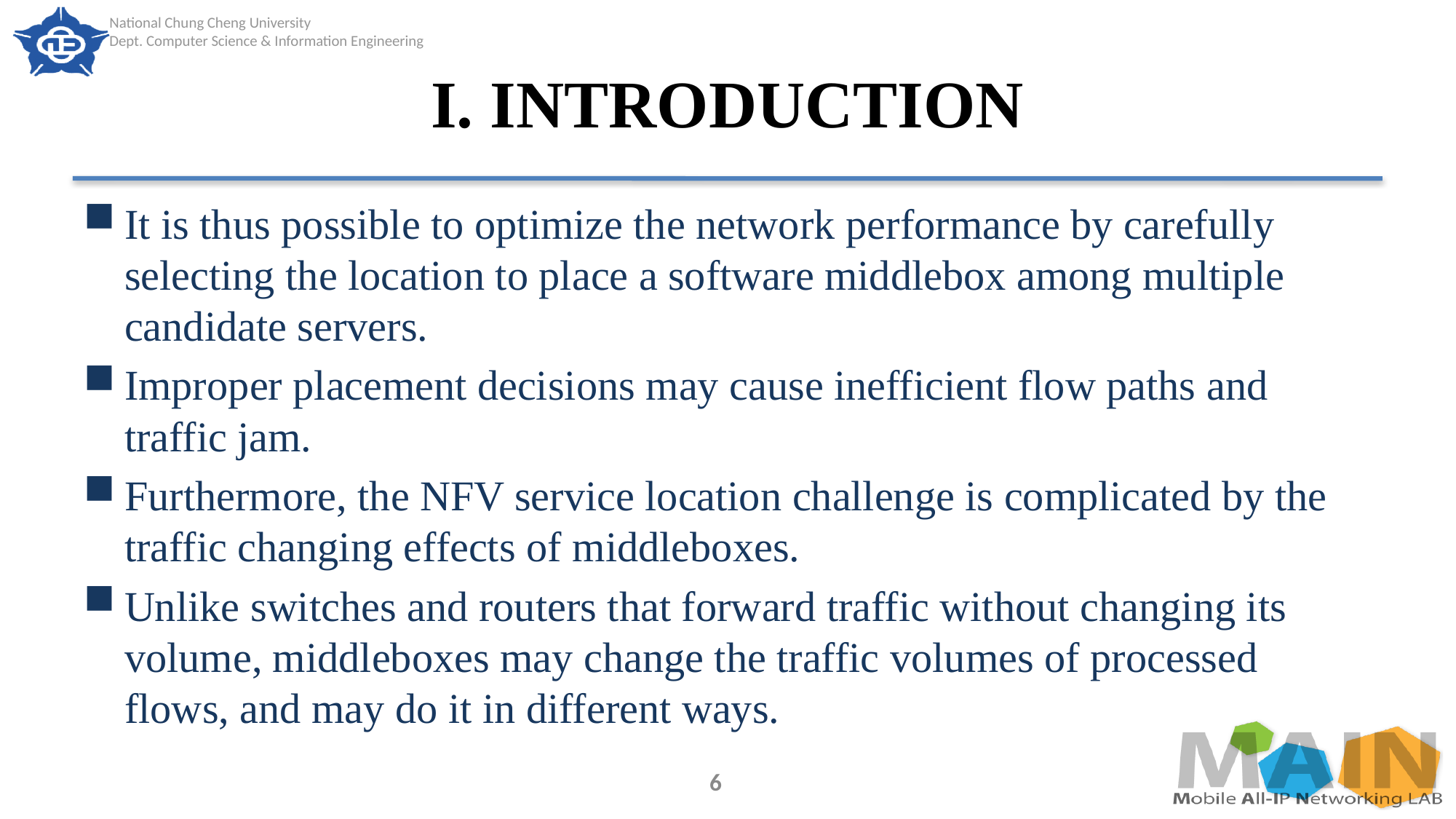

# I. INTRODUCTION
It is thus possible to optimize the network performance by carefully selecting the location to place a software middlebox among multiple candidate servers.
Improper placement decisions may cause inefficient flow paths and traffic jam.
Furthermore, the NFV service location challenge is complicated by the traffic changing effects of middleboxes.
Unlike switches and routers that forward traffic without changing its volume, middleboxes may change the traffic volumes of processed flows, and may do it in different ways.
6